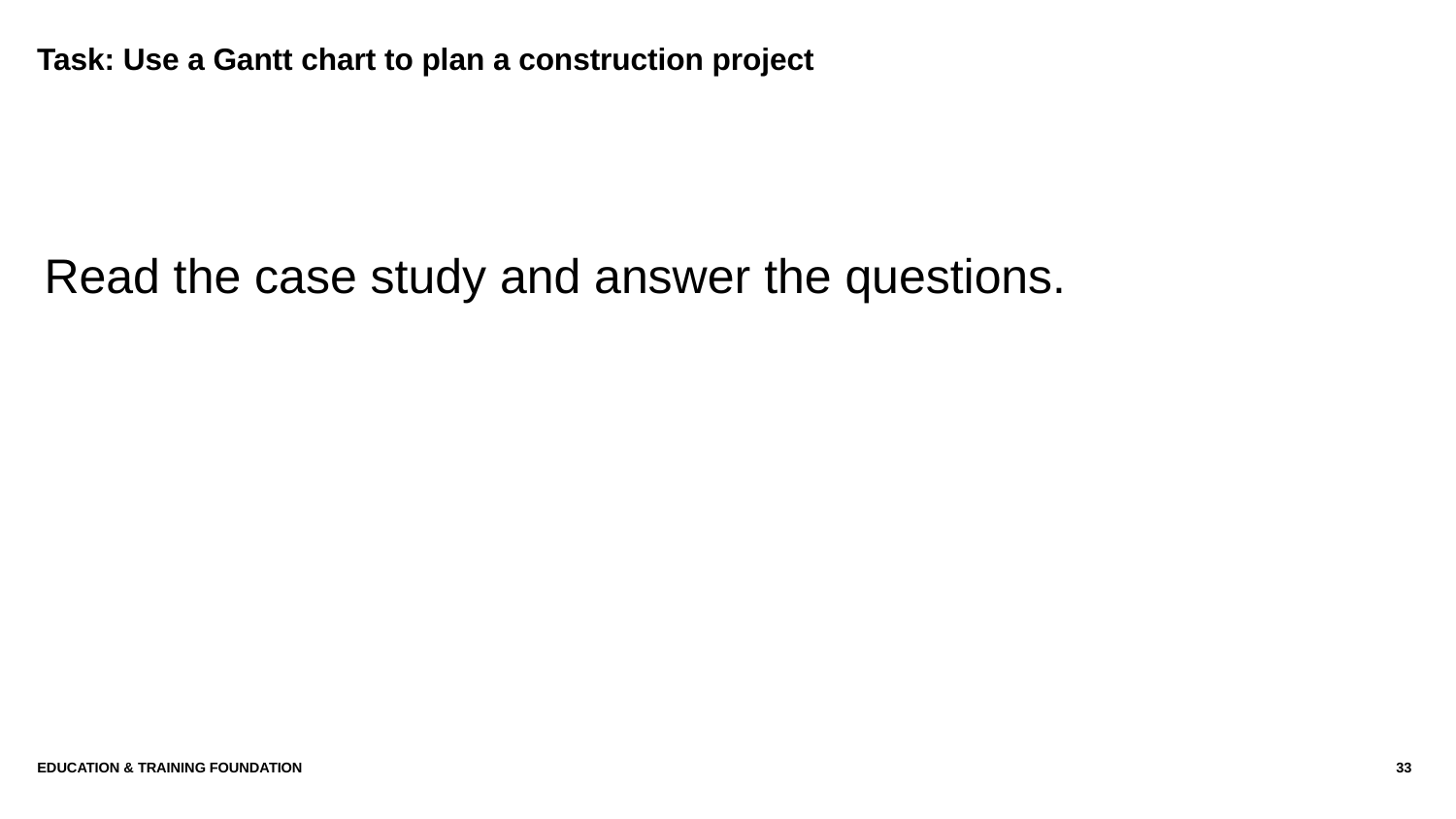

# Task: Use a Gantt chart to plan a construction project
Read the case study and answer the questions.

Education & Training Foundation
33